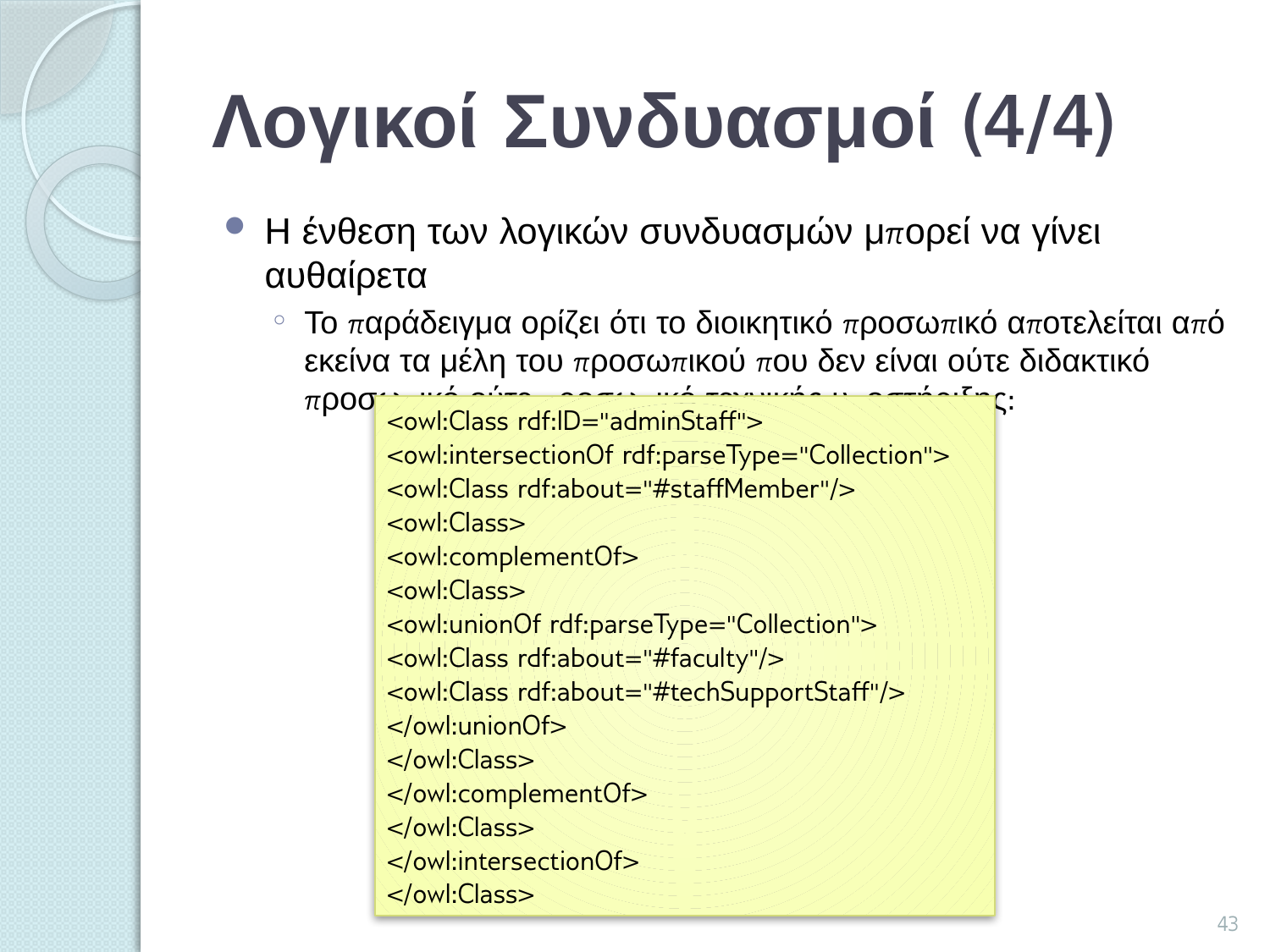

# Λογικοί Συνδυασμοί (4/4)
Η ένθεση των λογικών συνδυασμών μπορεί να γίνει αυθαίρετα
Το παράδειγμα ορίζει ότι το διοικητικό προσωπικό αποτελείται από εκείνα τα μέλη του προσωπικού που δεν είναι ούτε διδακτικό προσωπικό ούτε προσωπικό τεχνικής υποστήριξης:
<owl:Class rdf:ID="adminStaff">
<owl:intersectionOf rdf:parseType="Collection">
<owl:Class rdf:about="#staffMember"/>
<owl:Class>
<owl:complementOf>
<owl:Class>
<owl:unionOf rdf:parseType="Collection">
<owl:Class rdf:about="#faculty"/>
<owl:Class rdf:about="#techSupportStaff"/>
</owl:unionOf>
</owl:Class>
</owl:complementOf>
</owl:Class>
</owl:intersectionOf>
</owl:Class>
43